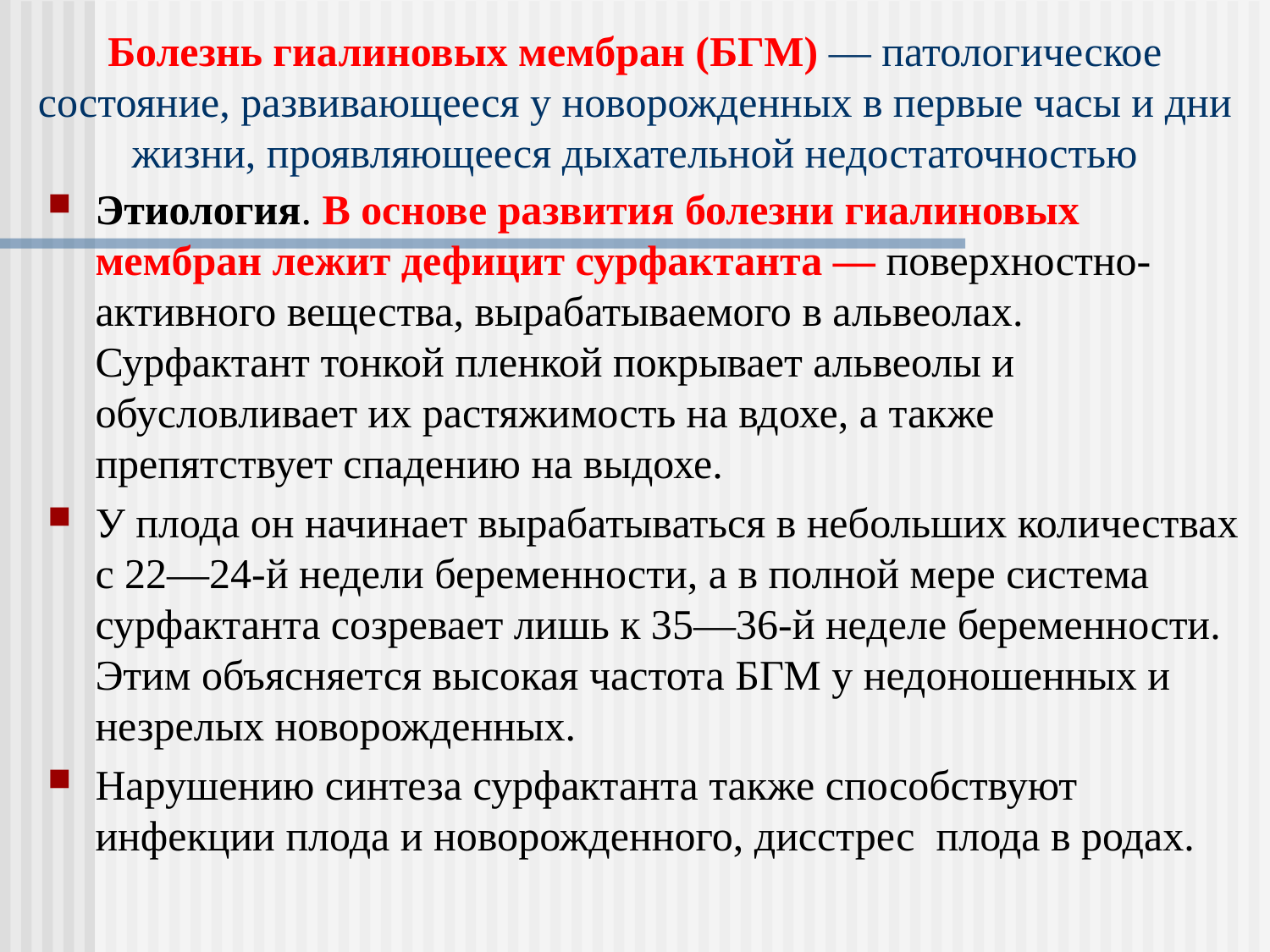

# Болезнь гиалиновых мембран (БГМ) — патологическое состояние, развивающееся у новорожденных в первые часы и дни жизни, проявляющееся дыхательной недостаточностью
Этиология. В основе развития болезни гиалиновых мембран лежит дефицит сурфактанта — поверхностно-активного вещества, вырабатываемого в альвеолах. Сурфактант тонкой пленкой покрывает альвеолы и обусловливает их растяжимость на вдохе, а также препятствует спадению на выдохе.
У плода он начинает вырабатываться в небольших количествах с 22—24-й недели беременности, а в полной мере система сурфактанта созревает лишь к 35—36-й неделе беременности. Этим объясняется высокая частота БГМ у недоношенных и незрелых новорожденных.
Нарушению синтеза сурфактанта также способствуют инфекции плода и новорожденного, дисстрес  плода в родах.